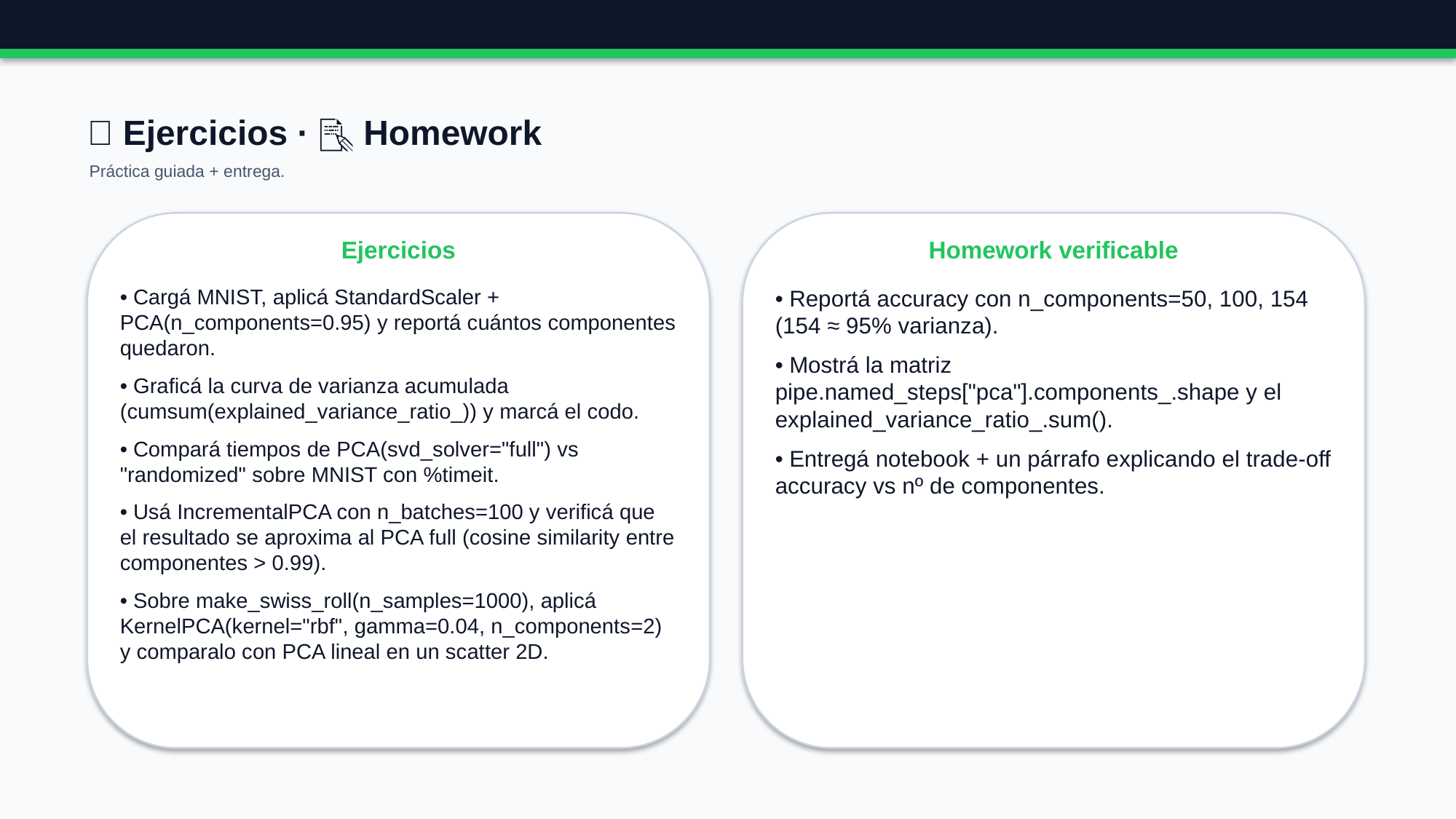

🧪 Ejercicios · 📝 Homework
Práctica guiada + entrega.

Ejercicios
Homework verificable
• Cargá MNIST, aplicá StandardScaler + PCA(n_components=0.95) y reportá cuántos componentes quedaron.
• Graficá la curva de varianza acumulada (cumsum(explained_variance_ratio_)) y marcá el codo.
• Compará tiempos de PCA(svd_solver="full") vs "randomized" sobre MNIST con %timeit.
• Usá IncrementalPCA con n_batches=100 y verificá que el resultado se aproxima al PCA full (cosine similarity entre componentes > 0.99).
• Sobre make_swiss_roll(n_samples=1000), aplicá KernelPCA(kernel="rbf", gamma=0.04, n_components=2) y comparalo con PCA lineal en un scatter 2D.
• Reportá accuracy con n_components=50, 100, 154 (154 ≈ 95% varianza).
• Mostrá la matriz pipe.named_steps["pca"].components_.shape y el explained_variance_ratio_.sum().
• Entregá notebook + un párrafo explicando el trade-off accuracy vs nº de componentes.